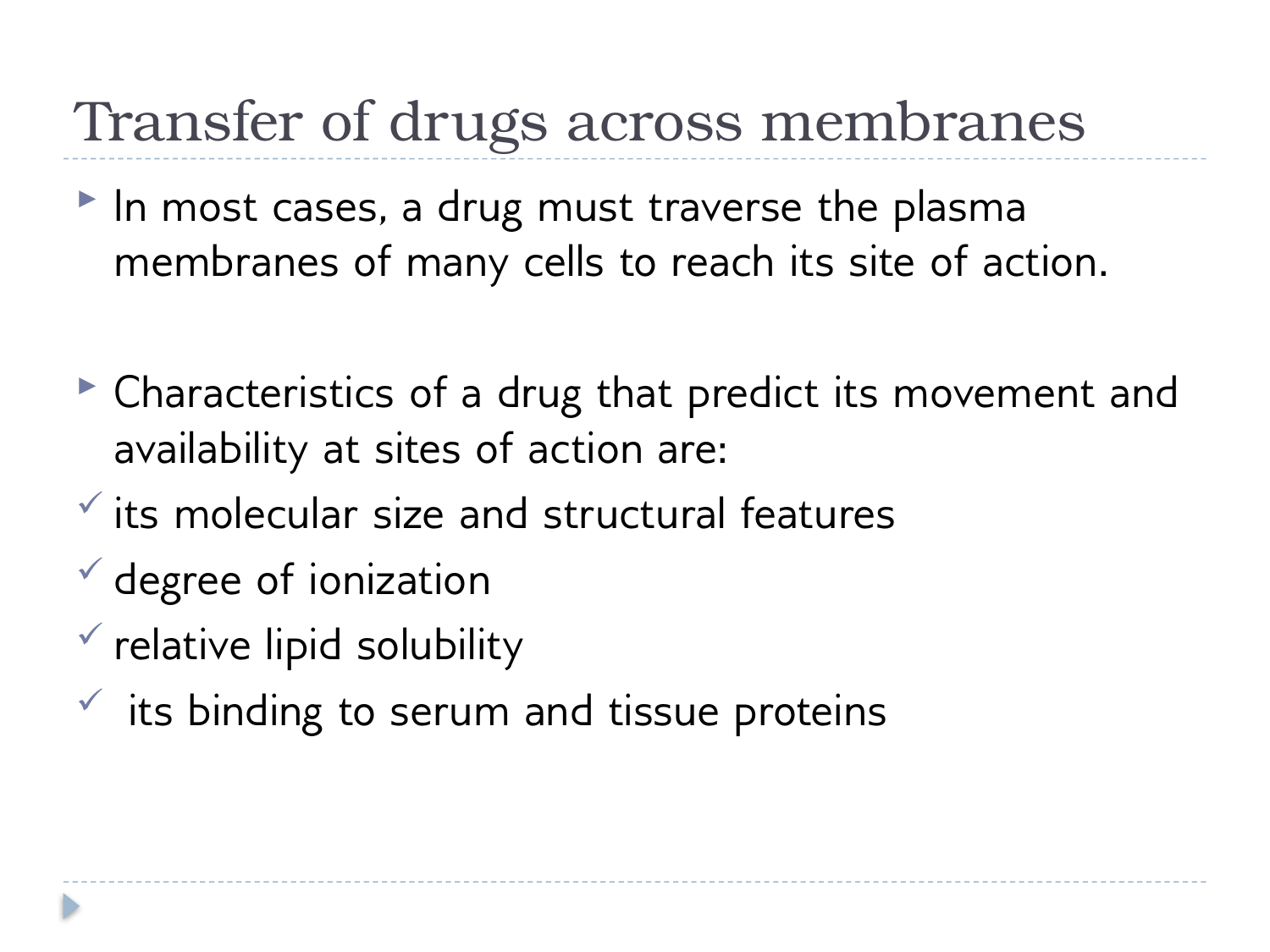

# Transfer of drugs across membranes
In most cases, a drug must traverse the plasma membranes of many cells to reach its site of action.

Characteristics of a drug that predict its movement and availability at sites of action are:
its molecular size and structural features
degree of ionization
relative lipid solubility
 its binding to serum and tissue proteins